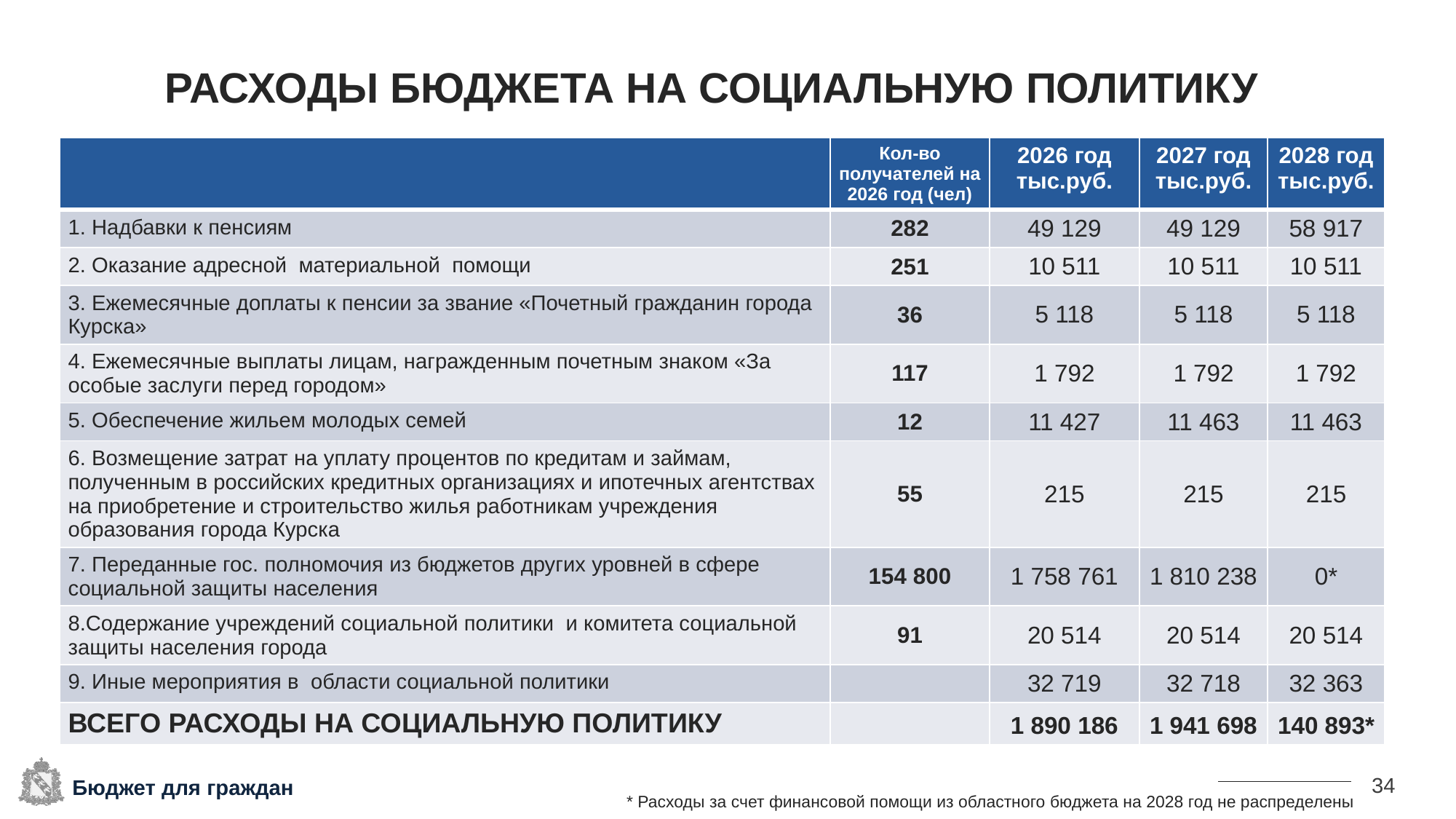

# РАСХОДЫ БЮДЖЕТА НА СОЦИАЛЬНУЮ ПОЛИТИКУ
|  | Кол-во получателей на 2026 год (чел) | 2026 год тыс.руб. | 2027 год тыс.руб. | 2028 год тыс.руб. |
| --- | --- | --- | --- | --- |
| 1. Надбавки к пенсиям | 282 | 49 129 | 49 129 | 58 917 |
| 2. Оказание адресной материальной помощи | 251 | 10 511 | 10 511 | 10 511 |
| 3. Ежемесячные доплаты к пенсии за звание «Почетный гражданин города Курска» | 36 | 5 118 | 5 118 | 5 118 |
| 4. Ежемесячные выплаты лицам, награжденным почетным знаком «За особые заслуги перед городом» | 117 | 1 792 | 1 792 | 1 792 |
| 5. Обеспечение жильем молодых семей | 12 | 11 427 | 11 463 | 11 463 |
| 6. Возмещение затрат на уплату процентов по кредитам и займам, полученным в российских кредитных организациях и ипотечных агентствах на приобретение и строительство жилья работникам учреждения образования города Курска | 55 | 215 | 215 | 215 |
| 7. Переданные гос. полномочия из бюджетов других уровней в сфере социальной защиты населения | 154 800 | 1 758 761 | 1 810 238 | 0\* |
| 8.Содержание учреждений социальной политики и комитета социальной защиты населения города | 91 | 20 514 | 20 514 | 20 514 |
| 9. Иные мероприятия в области социальной политики |  | 32 719 | 32 718 | 32 363 |
| ВСЕГО РАСХОДЫ НА СОЦИАЛЬНУЮ ПОЛИТИКУ |  | 1 890 186 | 1 941 698 | 140 893\* |
* Расходы за счет финансовой помощи из областного бюджета на 2028 год не распределены